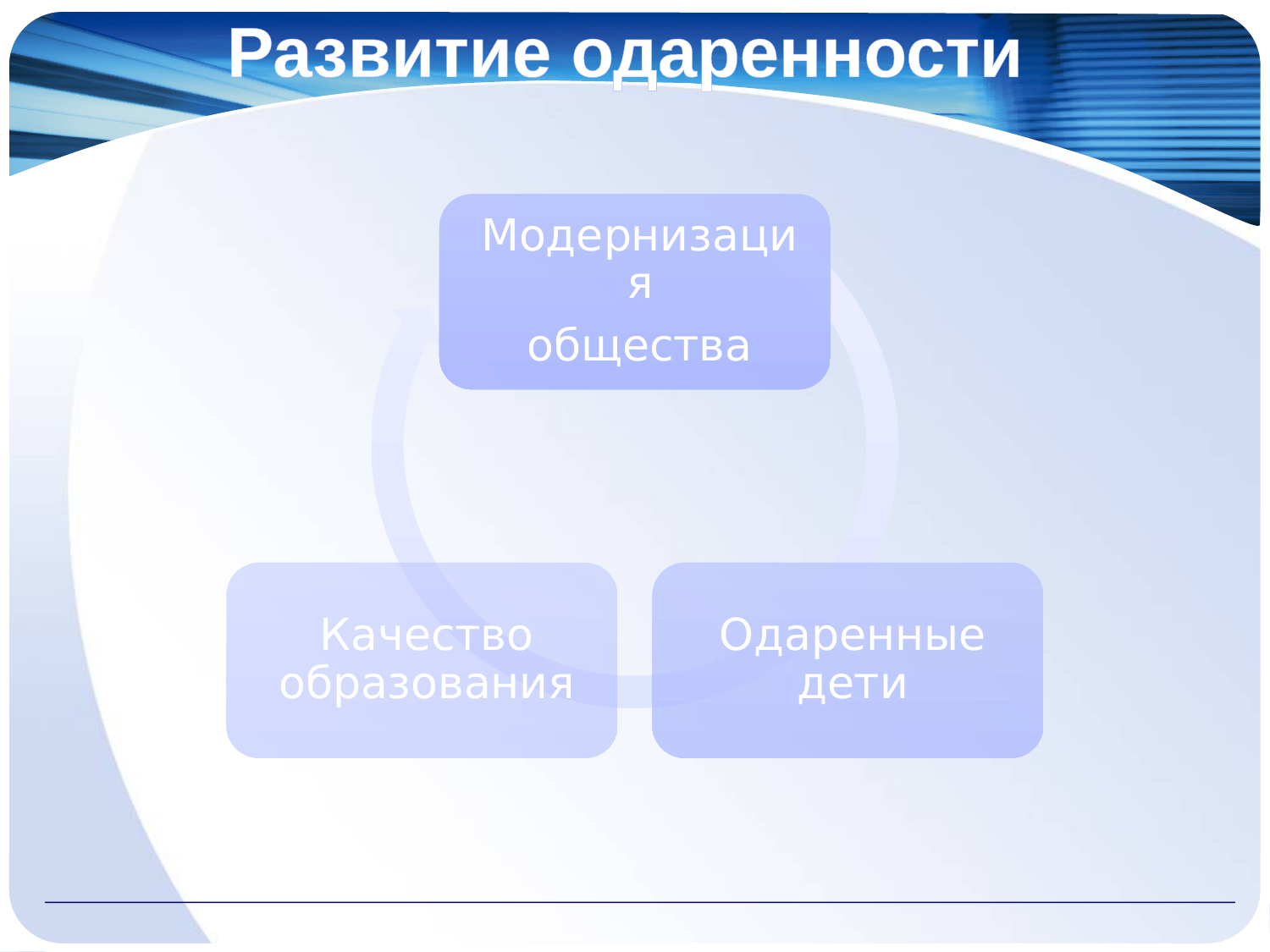

Развитие одаренности
Модернизация
общества
Одаренные дети
Качество образования